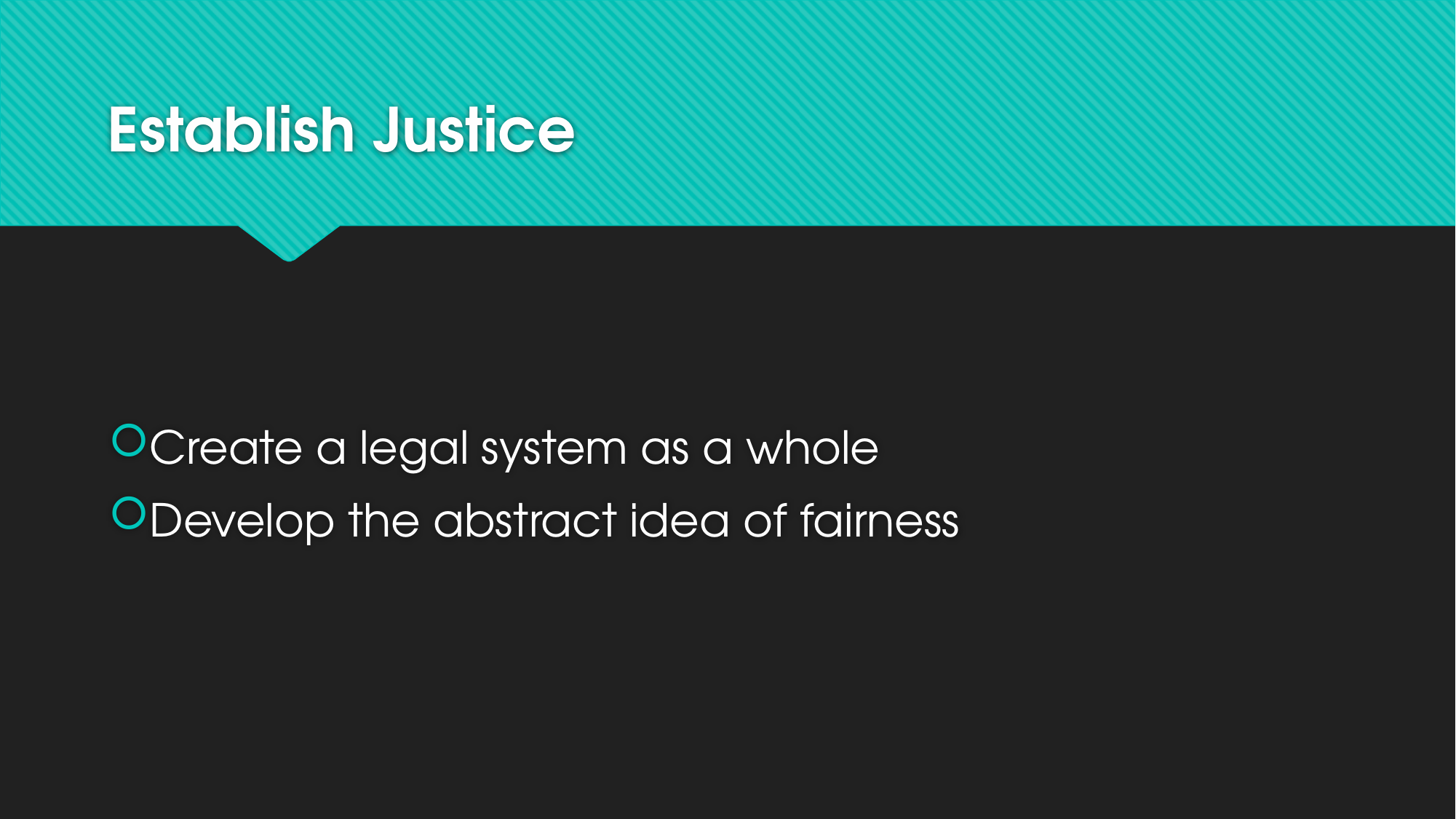

# Establish Justice
Create a legal system as a whole
Develop the abstract idea of fairness